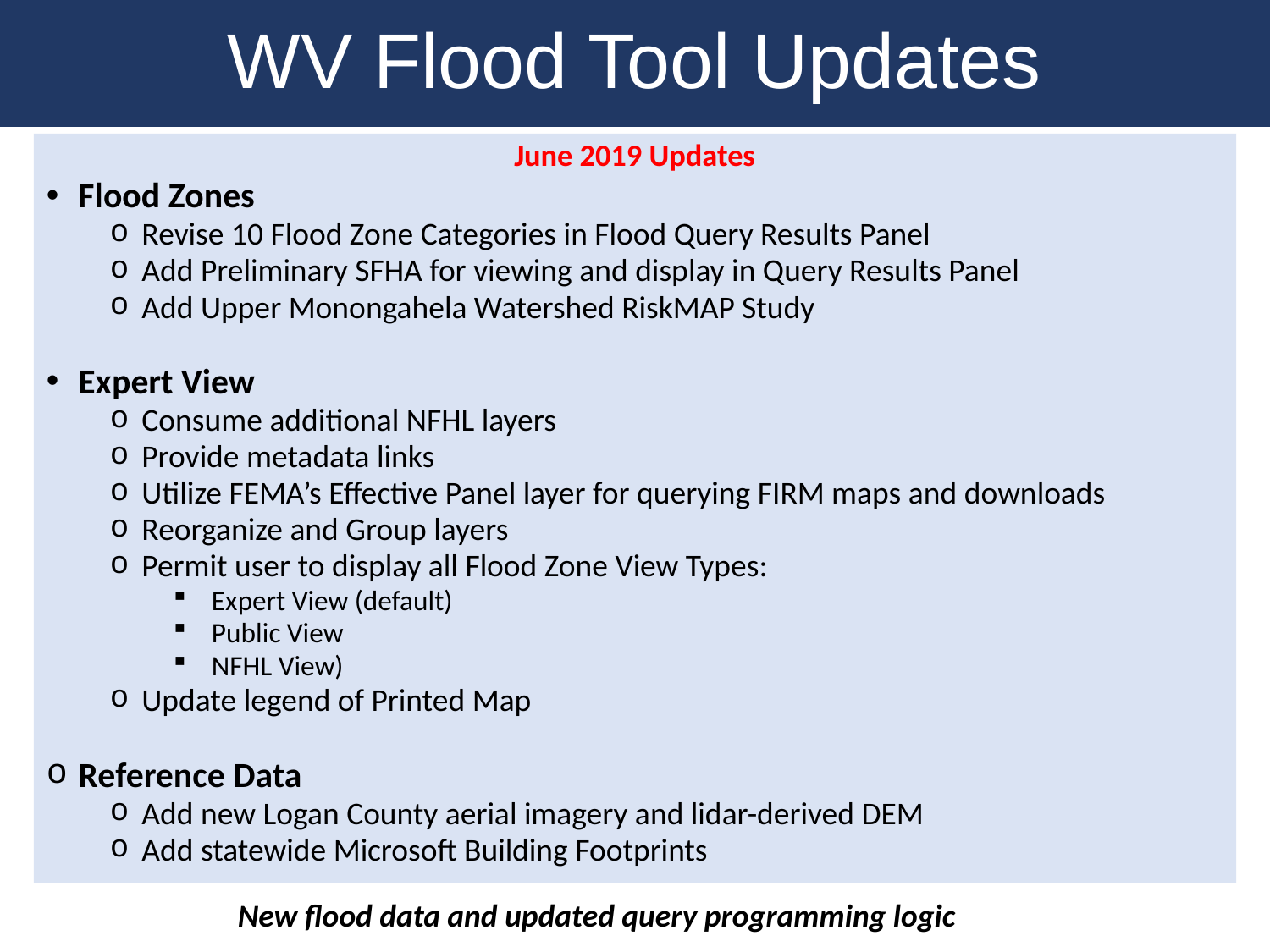

WV Flood Tool Updates
June 2019 Updates
Flood Zones
Revise 10 Flood Zone Categories in Flood Query Results Panel
Add Preliminary SFHA for viewing and display in Query Results Panel
Add Upper Monongahela Watershed RiskMAP Study
Expert View
Consume additional NFHL layers
Provide metadata links
Utilize FEMA’s Effective Panel layer for querying FIRM maps and downloads
Reorganize and Group layers
Permit user to display all Flood Zone View Types:
 Expert View (default)
 Public View
 NFHL View)
Update legend of Printed Map
Reference Data
Add new Logan County aerial imagery and lidar-derived DEM
Add statewide Microsoft Building Footprints

New flood data and updated query programming logic